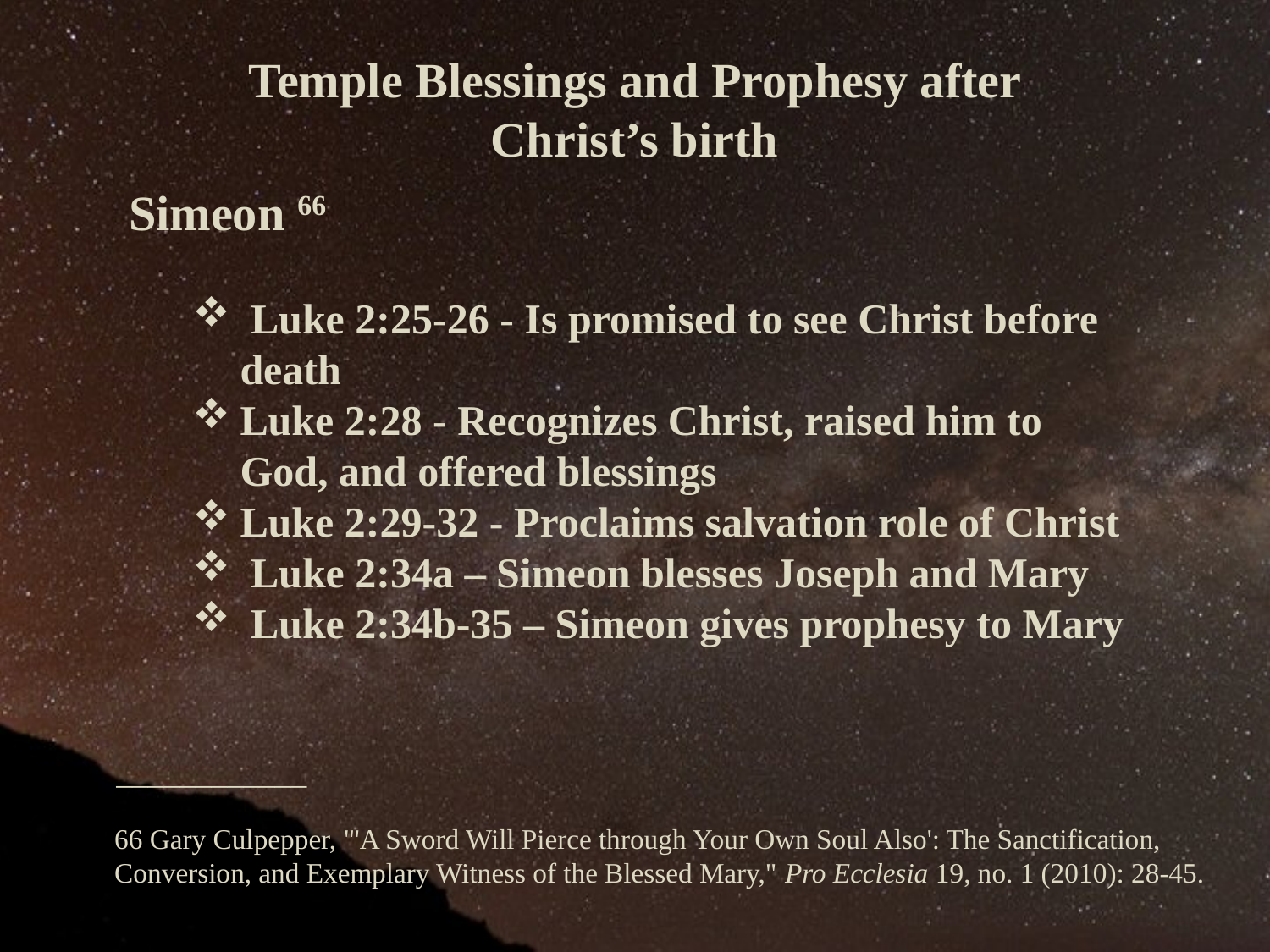

Temple Blessings and Prophesy after Christ’s birth
Simeon 66
 Luke 2:25-26 - Is promised to see Christ before death
Luke 2:28 - Recognizes Christ, raised him to God, and offered blessings
Luke 2:29-32 - Proclaims salvation role of Christ
 Luke 2:34a – Simeon blesses Joseph and Mary
 Luke 2:34b-35 – Simeon gives prophesy to Mary
____________
66 Gary Culpepper, "'A Sword Will Pierce through Your Own Soul Also': The Sanctification, Conversion, and Exemplary Witness of the Blessed Mary," Pro Ecclesia 19, no. 1 (2010): 28-45.